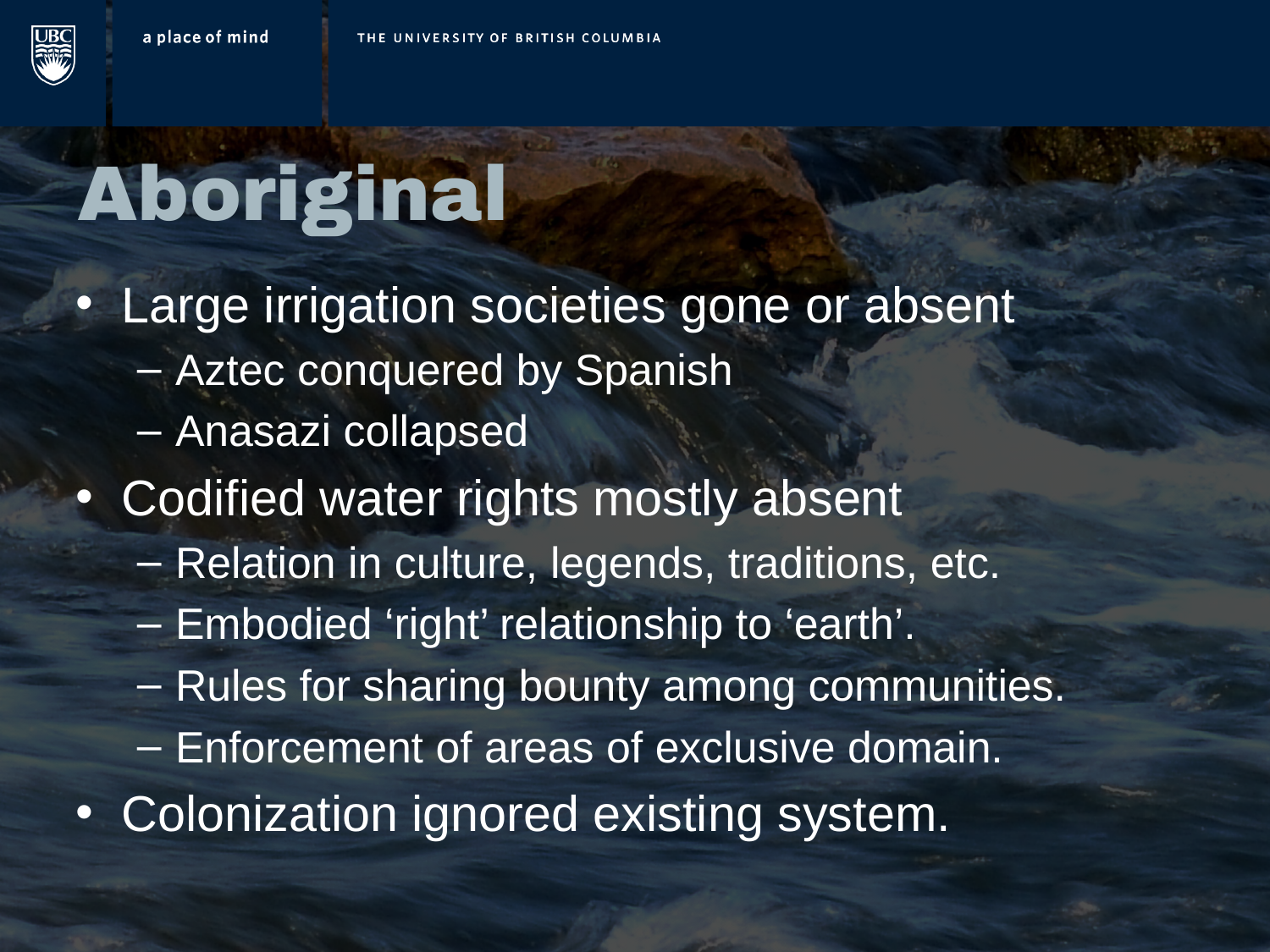

# Aboriginal
Large irrigation societies gone or absent
Aztec conquered by Spanish
Anasazi collapsed
Codified water rights mostly absent
Relation in culture, legends, traditions, etc.
Embodied ‘right’ relationship to ‘earth’.
Rules for sharing bounty among communities.
Enforcement of areas of exclusive domain.
Colonization ignored existing system.